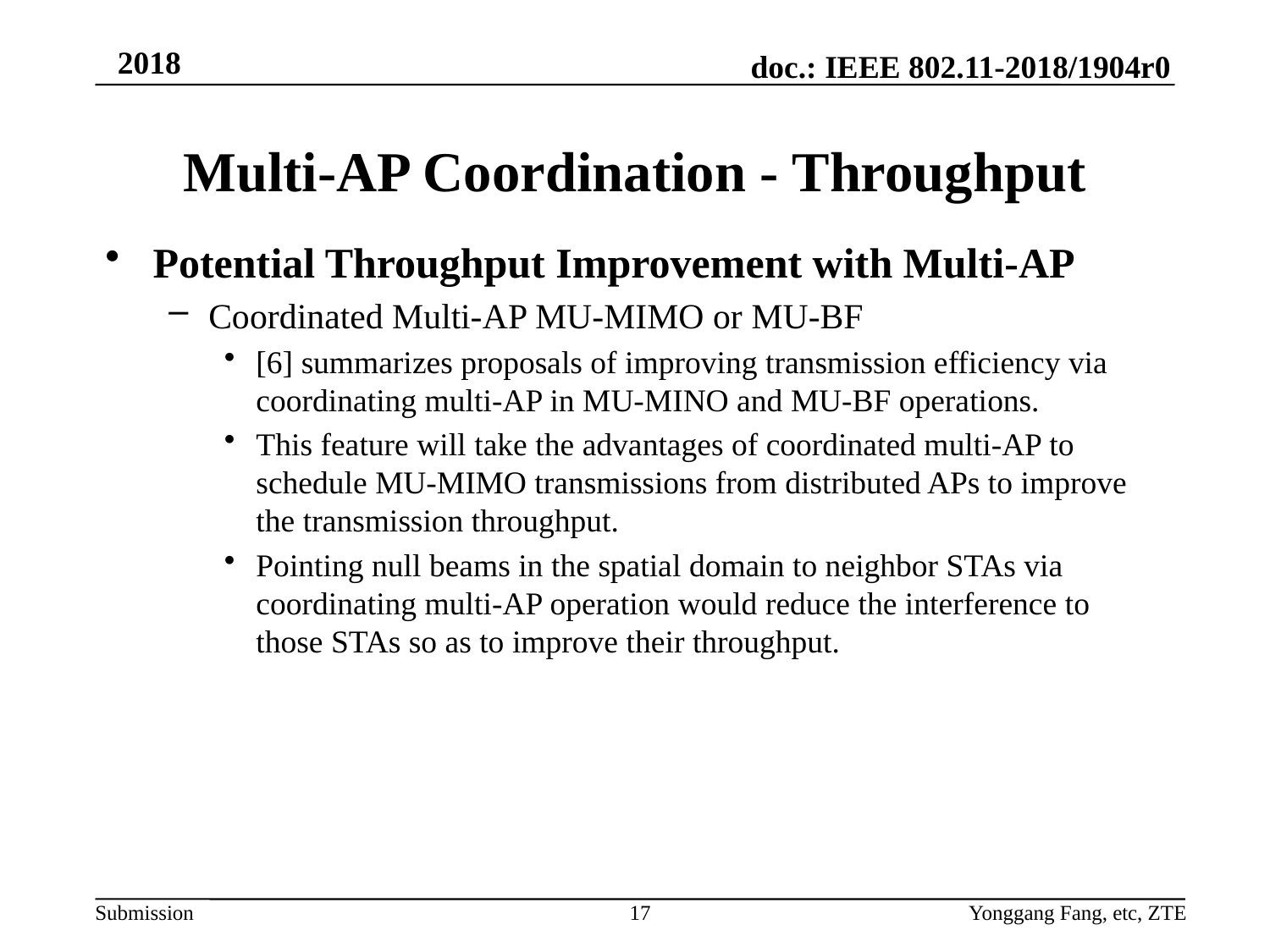

# Multi-AP Coordination - Throughput
Potential Throughput Improvement with Multi-AP
Coordinated Multi-AP MU-MIMO or MU-BF
[6] summarizes proposals of improving transmission efficiency via coordinating multi-AP in MU-MINO and MU-BF operations.
This feature will take the advantages of coordinated multi-AP to schedule MU-MIMO transmissions from distributed APs to improve the transmission throughput.
Pointing null beams in the spatial domain to neighbor STAs via coordinating multi-AP operation would reduce the interference to those STAs so as to improve their throughput.

17
Yonggang Fang, etc, ZTE